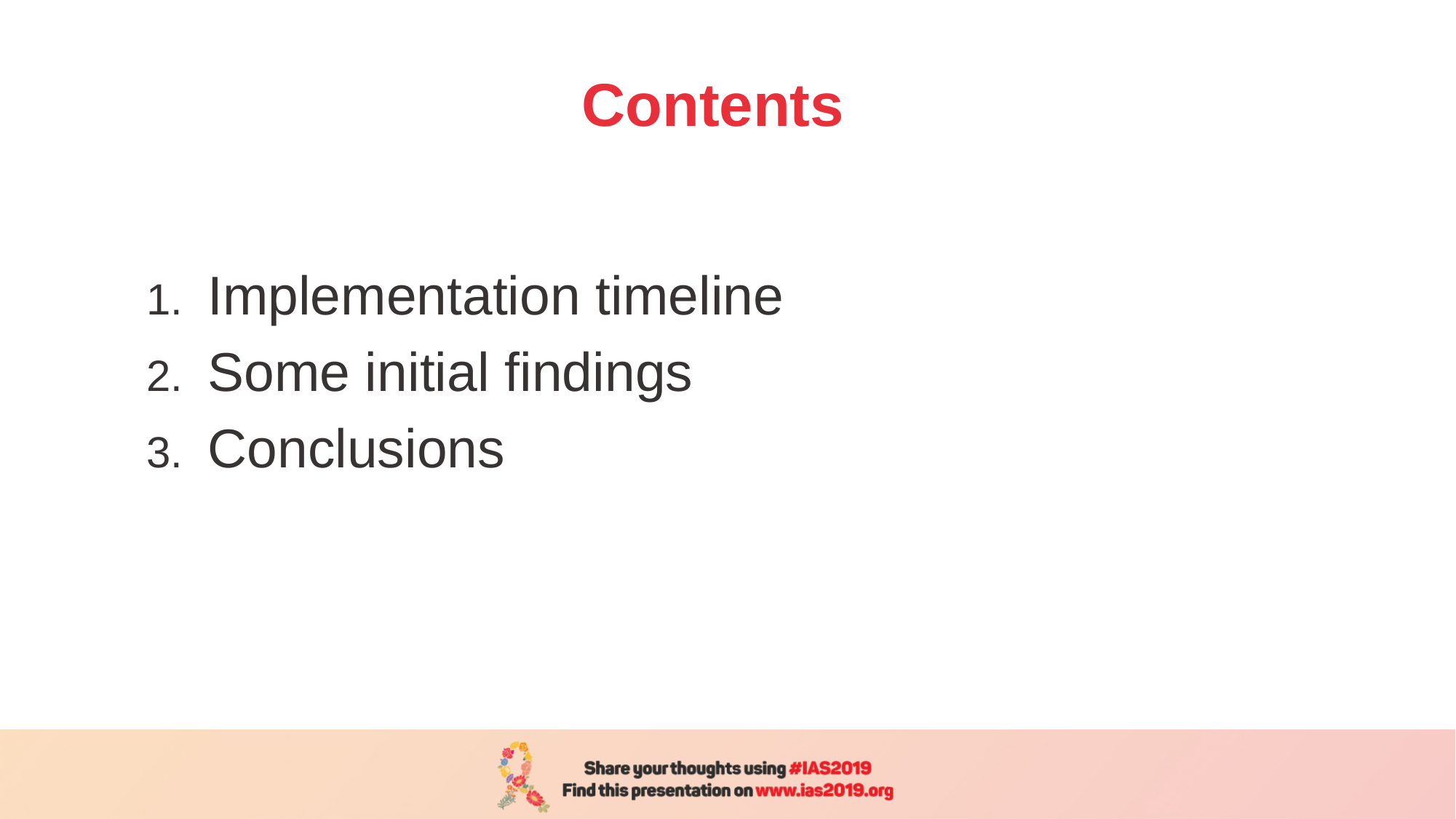

# Contents
Implementation timeline
Some initial findings
Conclusions